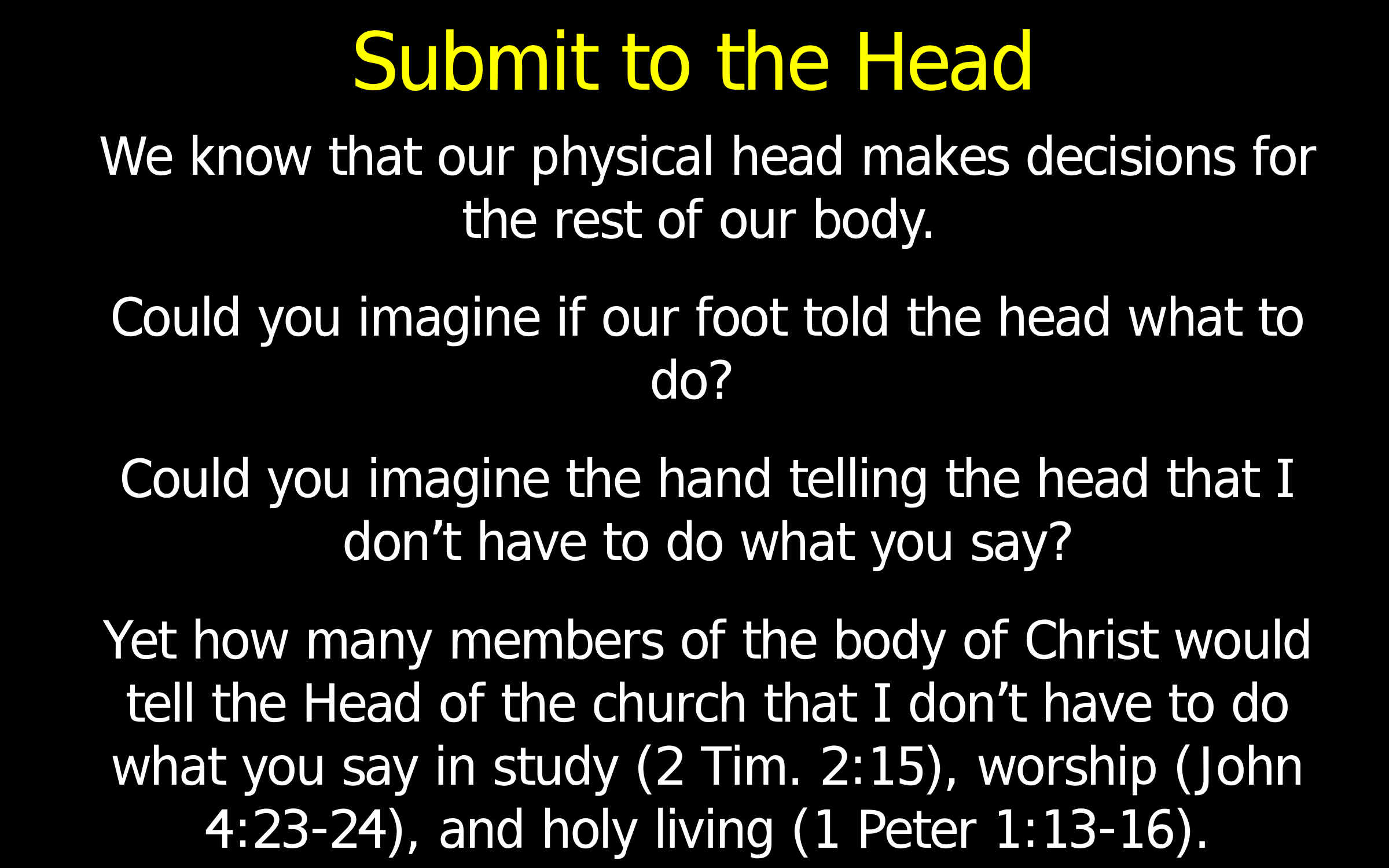

# Submit to the Head
We know that our physical head makes decisions for the rest of our body.

Could you imagine if our foot told the head what to do?

Could you imagine the hand telling the head that I don’t have to do what you say?

Yet how many members of the body of Christ would tell the Head of the church that I don’t have to do what you say in study (2 Tim. 2:15), worship (John 4:23-24), and holy living (1 Peter 1:13-16).